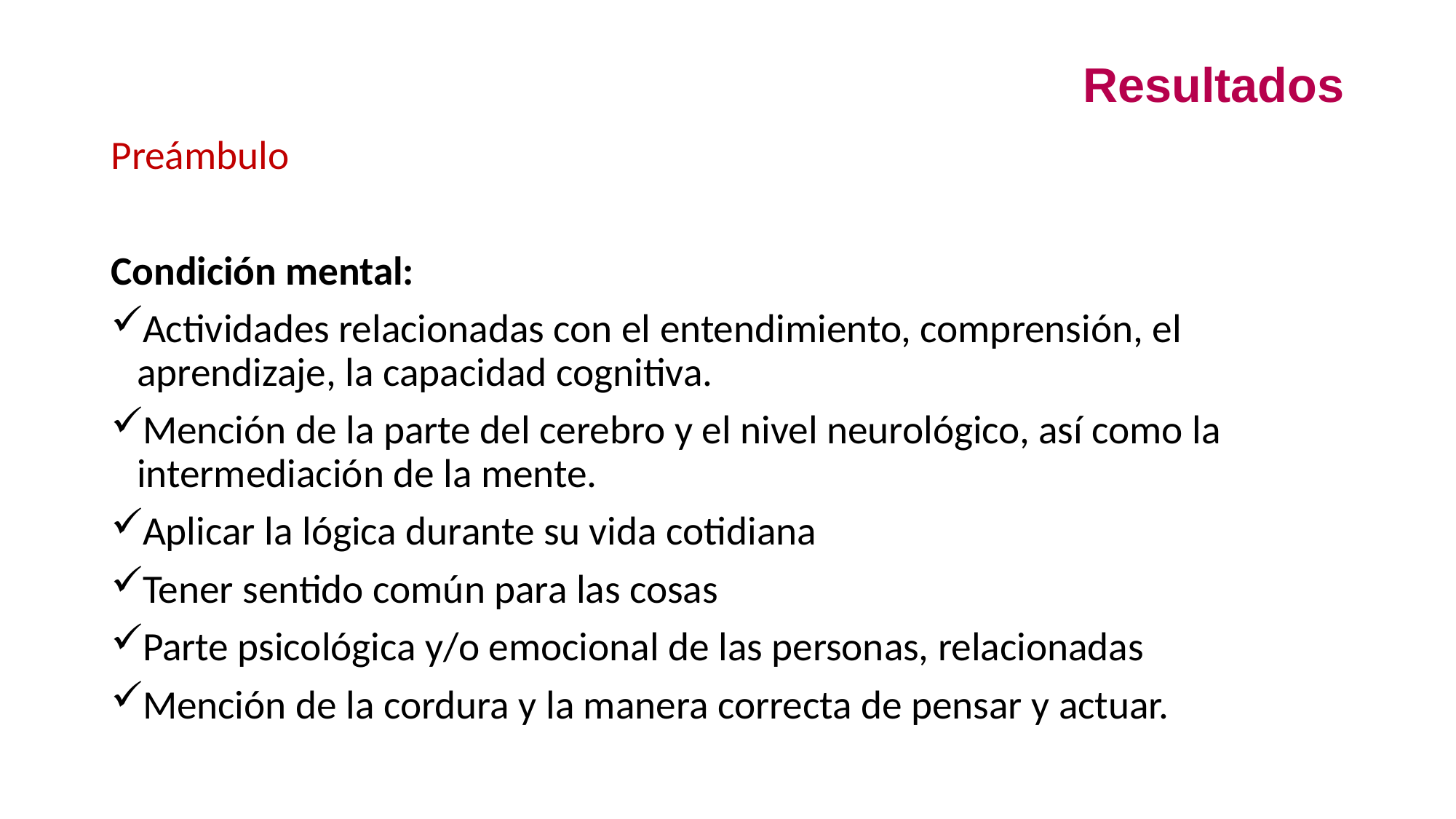

# Resultados

Preámbulo

Condición mental:
Actividades relacionadas con el entendimiento, comprensión, el aprendizaje, la capacidad cognitiva.
Mención de la parte del cerebro y el nivel neurológico, así como la intermediación de la mente.
Aplicar la lógica durante su vida cotidiana
Tener sentido común para las cosas
Parte psicológica y/o emocional de las personas, relacionadas
Mención de la cordura y la manera correcta de pensar y actuar.